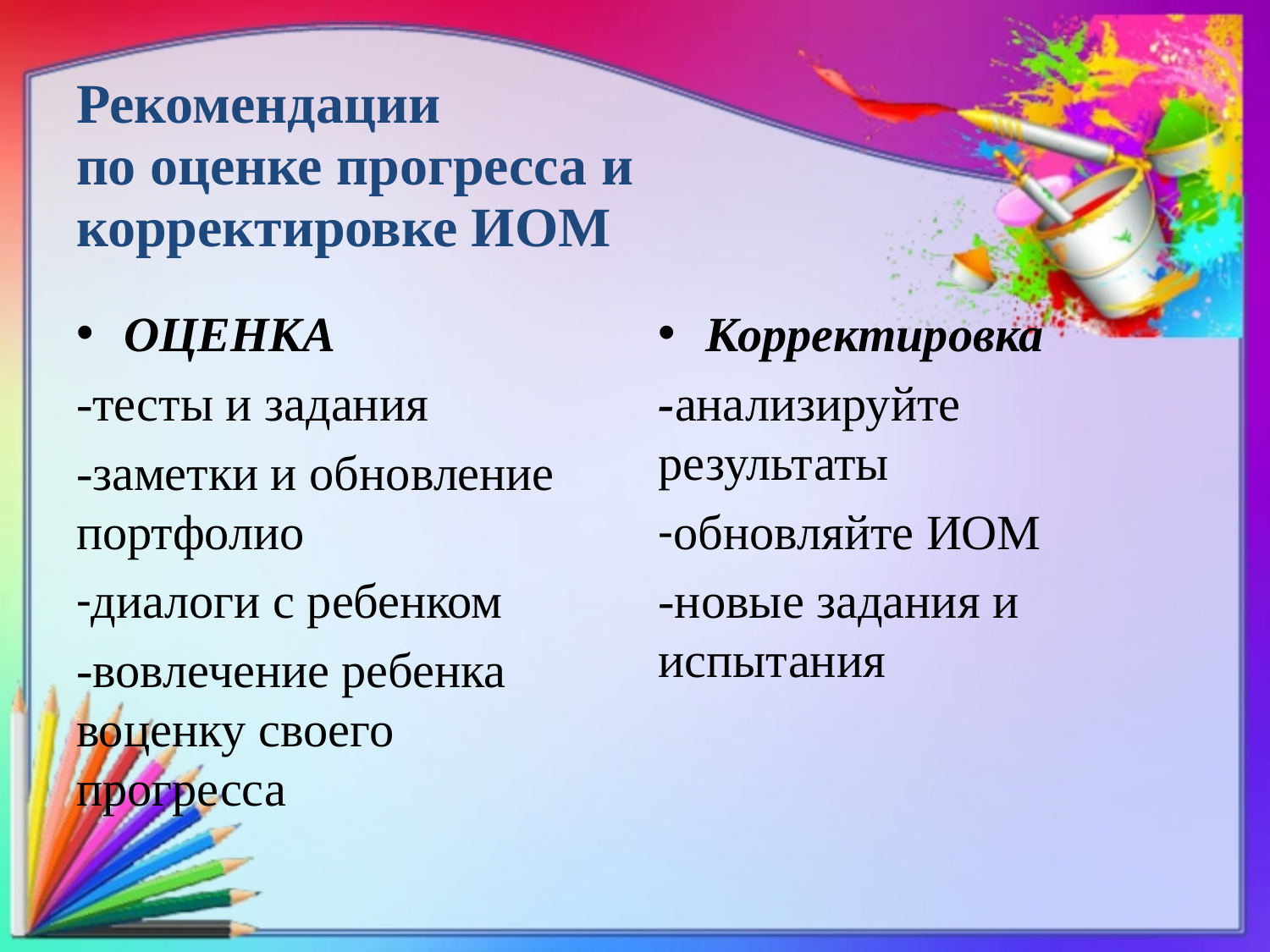

# Рекомендации по оценке прогресса и корректировке ИОМ
ОЦЕНКА
-тесты и задания
-заметки и обновление портфолио
-диалоги с ребенком
-вовлечение ребенка воценку своего прогресса
Корректировка
-анализируйте результаты
-обновляйте ИОМ
-новые задания и испытания